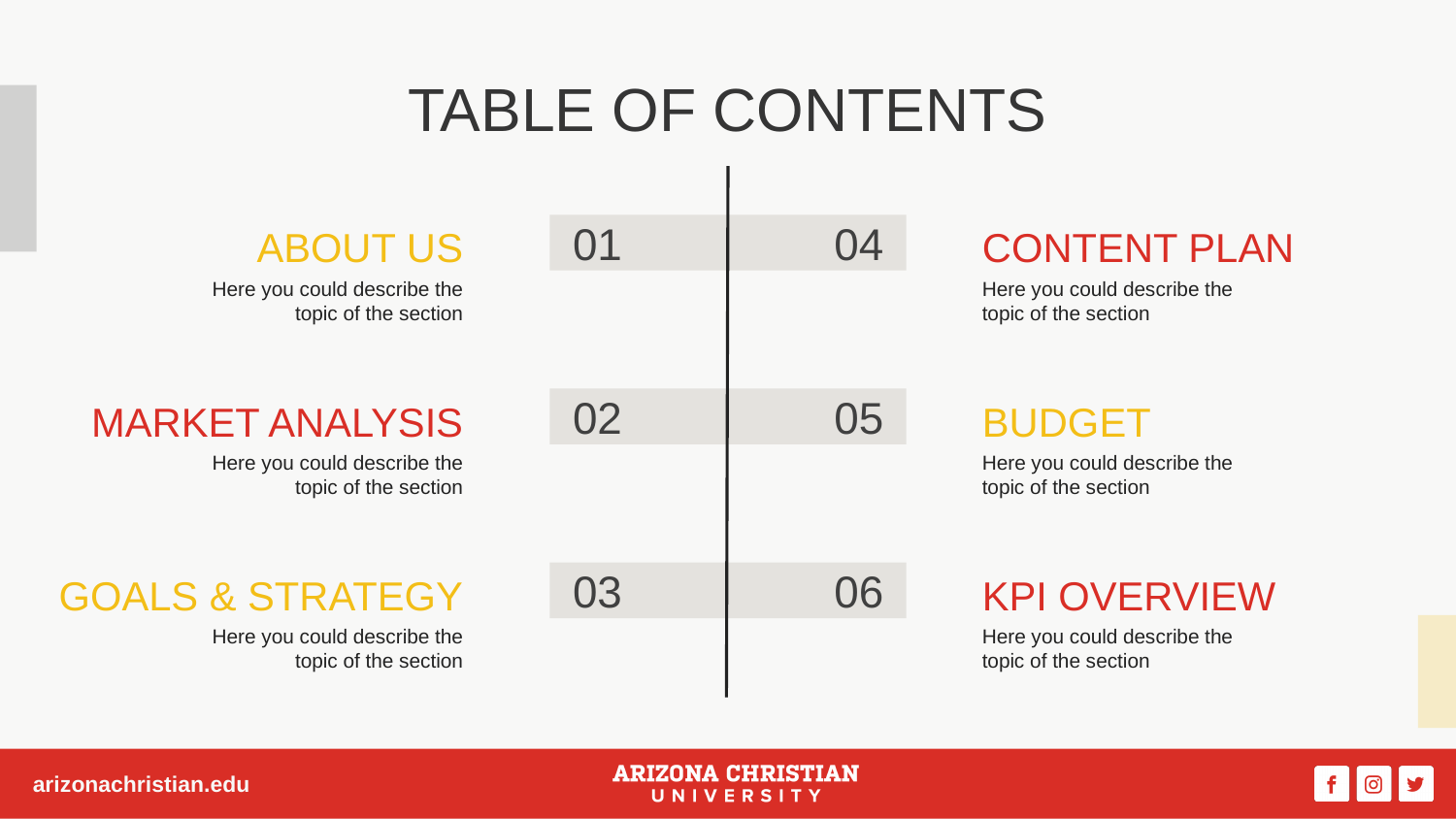

TABLE OF CONTENTS

ABOUT US
# CONTENT PLAN
01
04

Here you could describe the topic of the section
Here you could describe the topic of the section

MARKET ANALYSIS
BUDGET
02
05

Here you could describe the topic of the section

Here you could describe the topic of the section

GOALS & STRATEGY
KPI OVERVIEW
03
06

Here you could describe the topic of the section

Here you could describe the topic of the section